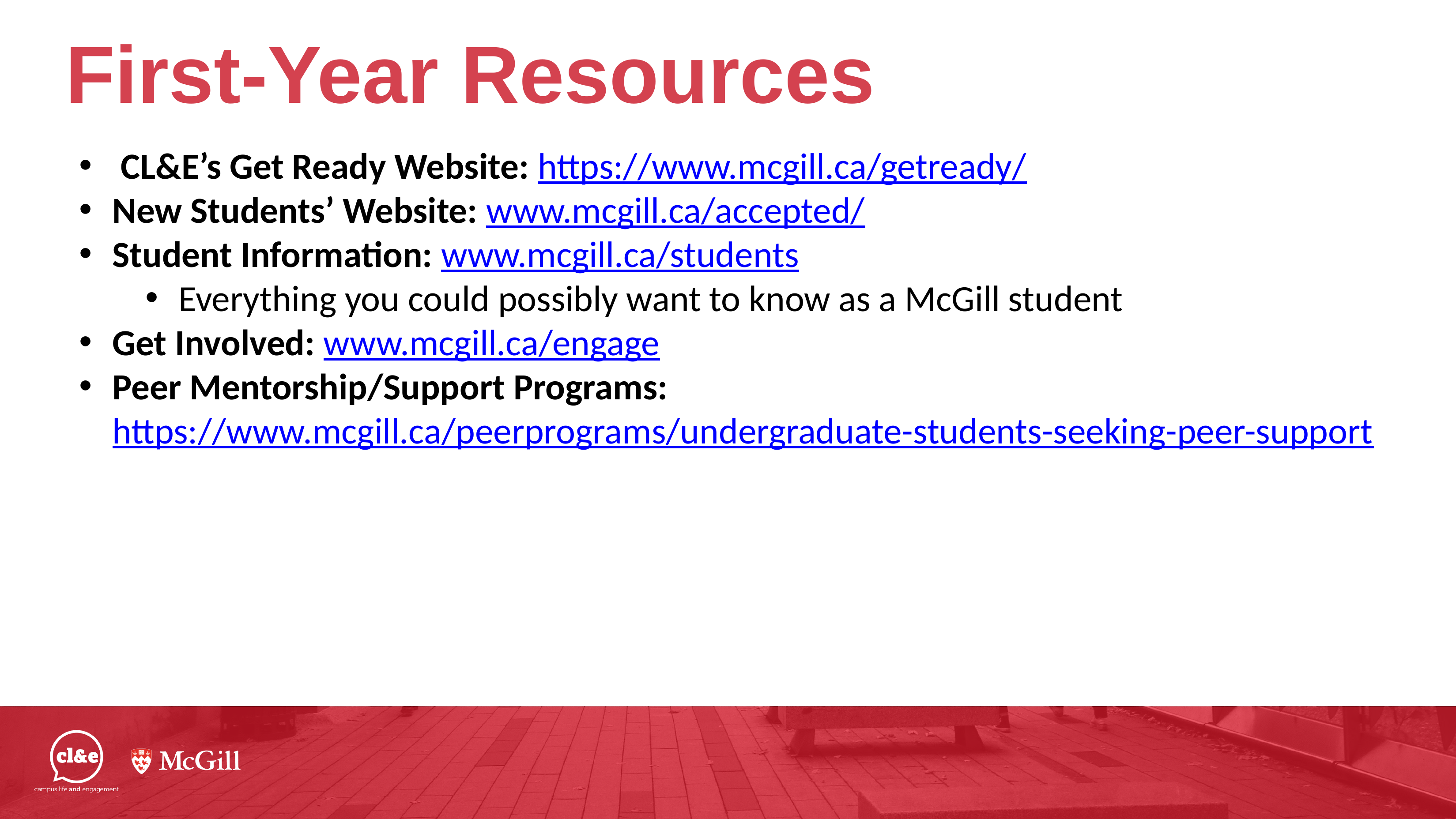

# First-Year Resources
CL&E’s Get Ready Website: https://www.mcgill.ca/getready/
New Students’ Website: www.mcgill.ca/accepted/
Student Information: www.mcgill.ca/students
Everything you could possibly want to know as a McGill student
Get Involved: www.mcgill.ca/engage
Peer Mentorship/Support Programs: https://www.mcgill.ca/peerprograms/undergraduate-students-seeking-peer-support